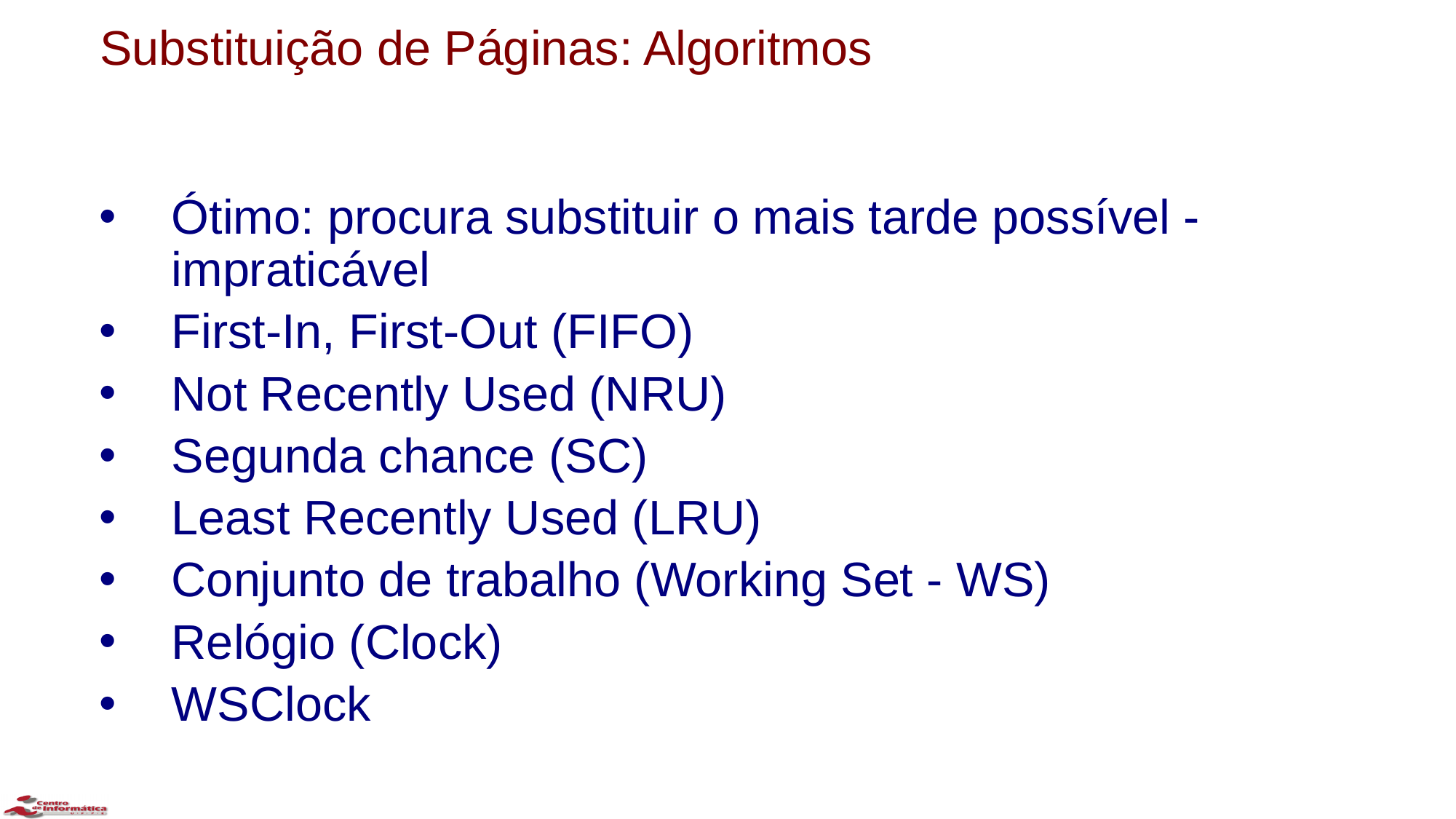

# Substituição de Páginas: Algoritmos
Ótimo: procura substituir o mais tarde possível - impraticável
First-In, First-Out (FIFO)
Not Recently Used (NRU)
Segunda chance (SC)
Least Recently Used (LRU)
Conjunto de trabalho (Working Set - WS)
Relógio (Clock)
WSClock